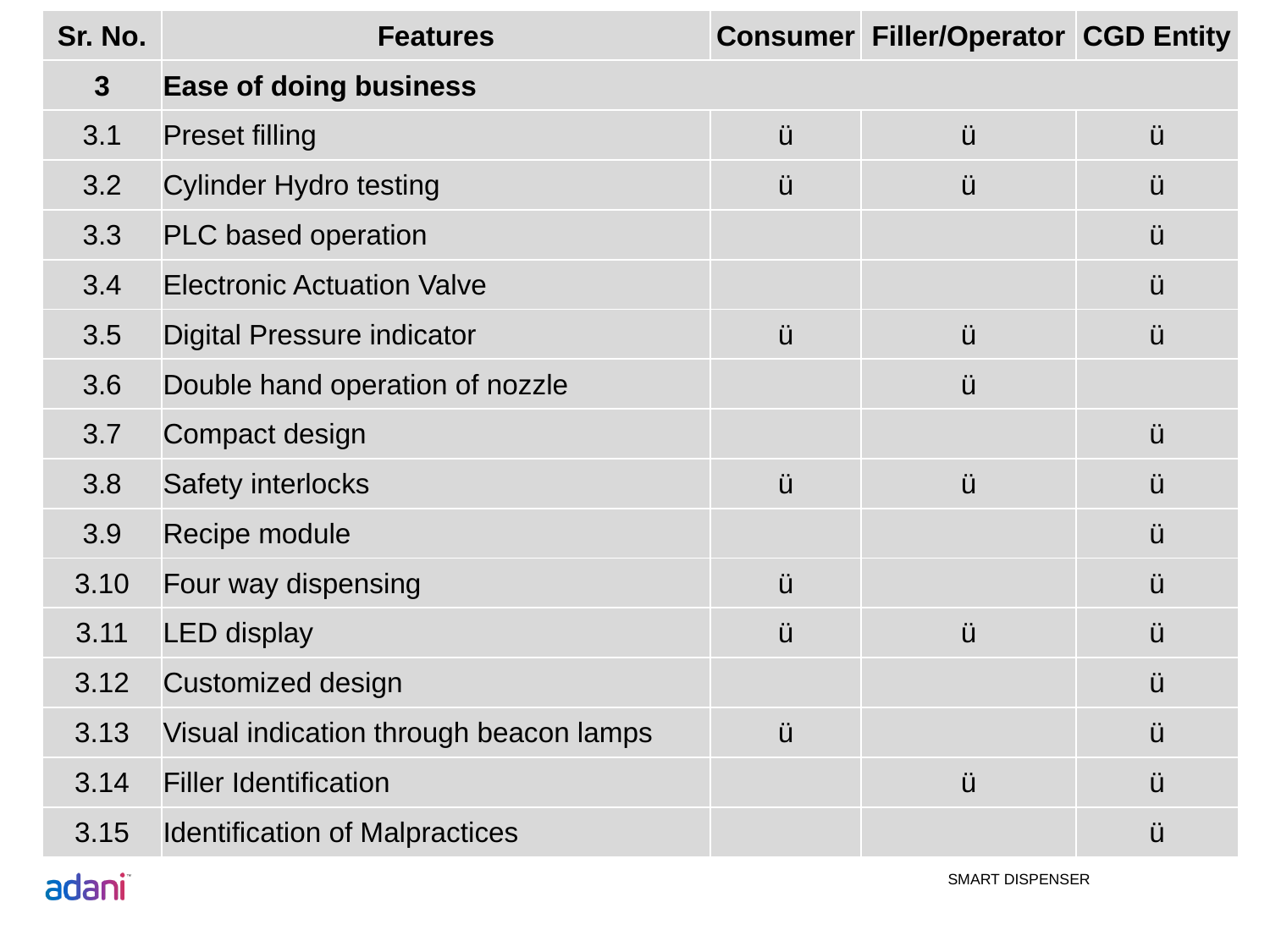

| Sr. No. | Features | Consumer | Filler/Operator | CGD Entity |
| --- | --- | --- | --- | --- |
| 3 | Ease of doing business |  |  |  |
| 3.1 | Preset filling | ü | ü | ü |
| 3.2 | Cylinder Hydro testing | ü | ü | ü |
| 3.3 | PLC based operation |  |  | ü |
| 3.4 | Electronic Actuation Valve |  |  | ü |
| 3.5 | Digital Pressure indicator | ü | ü | ü |
| 3.6 | Double hand operation of nozzle |  | ü |  |
| 3.7 | Compact design |  |  | ü |
| 3.8 | Safety interlocks | ü | ü | ü |
| 3.9 | Recipe module |  |  | ü |
| 3.10 | Four way dispensing | ü |  | ü |
| 3.11 | LED display | ü | ü | ü |
| 3.12 | Customized design |  |  | ü |
| 3.13 | Visual indication through beacon lamps | ü |  | ü |
| 3.14 | Filler Identification |  | ü | ü |
| 3.15 | Identification of Malpractices |  |  | ü |
SMART DISPENSER